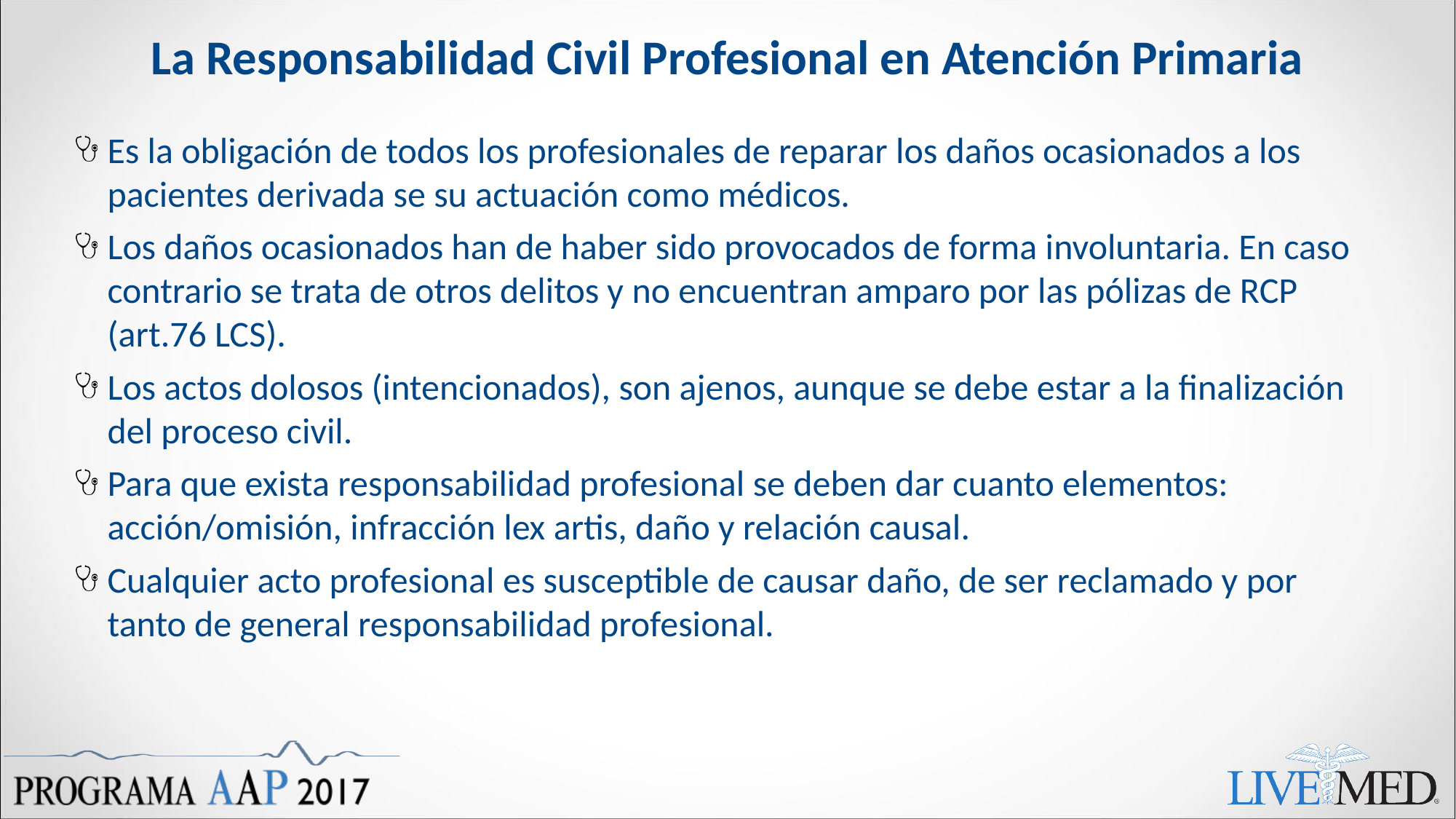

# La Responsabilidad Civil Profesional en Atención Primaria
Es la obligación de todos los profesionales de reparar los daños ocasionados a los pacientes derivada se su actuación como médicos.
Los daños ocasionados han de haber sido provocados de forma involuntaria. En caso contrario se trata de otros delitos y no encuentran amparo por las pólizas de RCP (art.76 LCS).
Los actos dolosos (intencionados), son ajenos, aunque se debe estar a la finalización del proceso civil.
Para que exista responsabilidad profesional se deben dar cuanto elementos: acción/omisión, infracción lex artis, daño y relación causal.
Cualquier acto profesional es susceptible de causar daño, de ser reclamado y por tanto de general responsabilidad profesional.